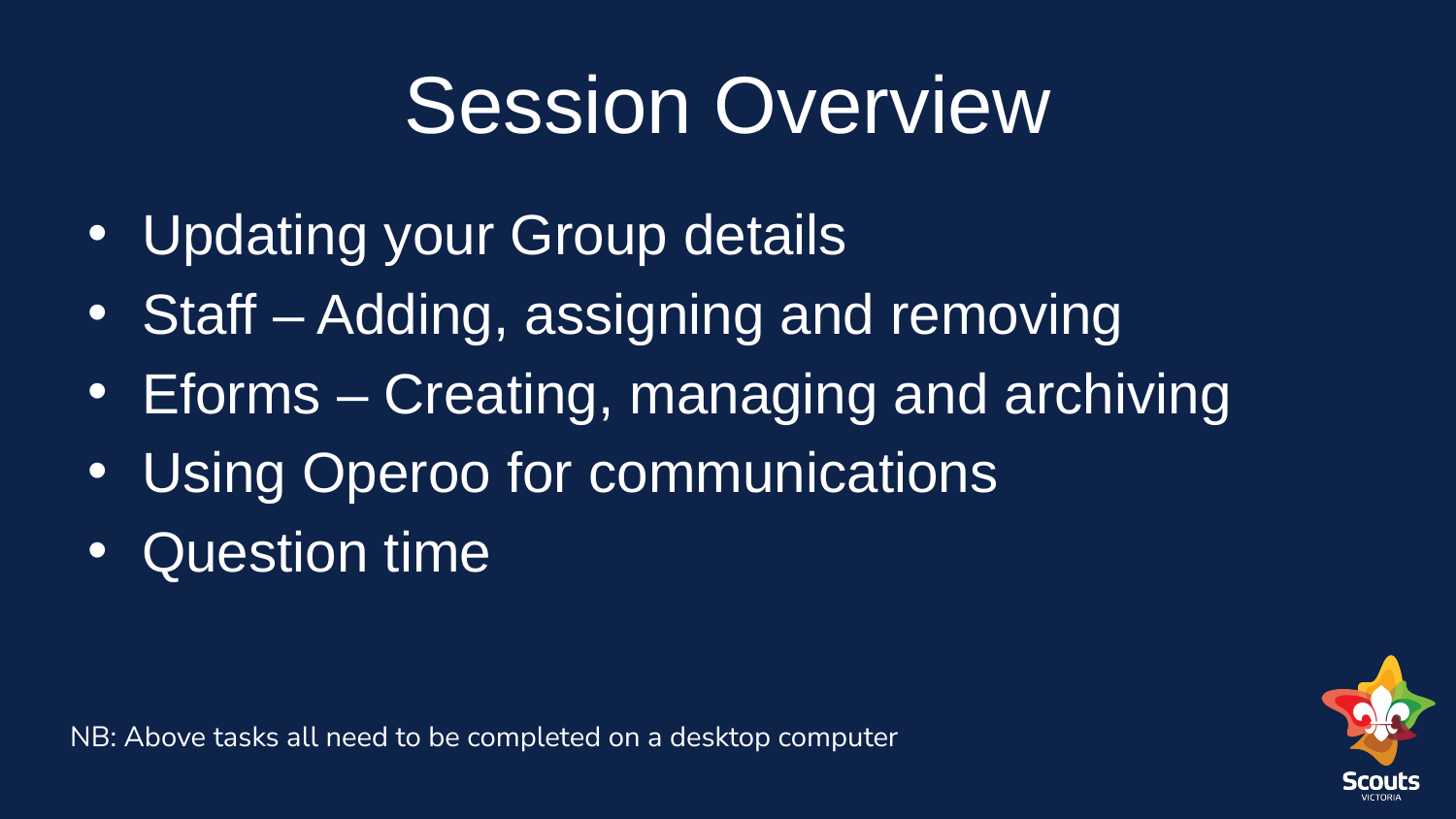

# Session Overview
Updating your Group details
Staff – Adding, assigning and removing
Eforms – Creating, managing and archiving
Using Operoo for communications
Question time

NB: Above tasks all need to be completed on a desktop computer